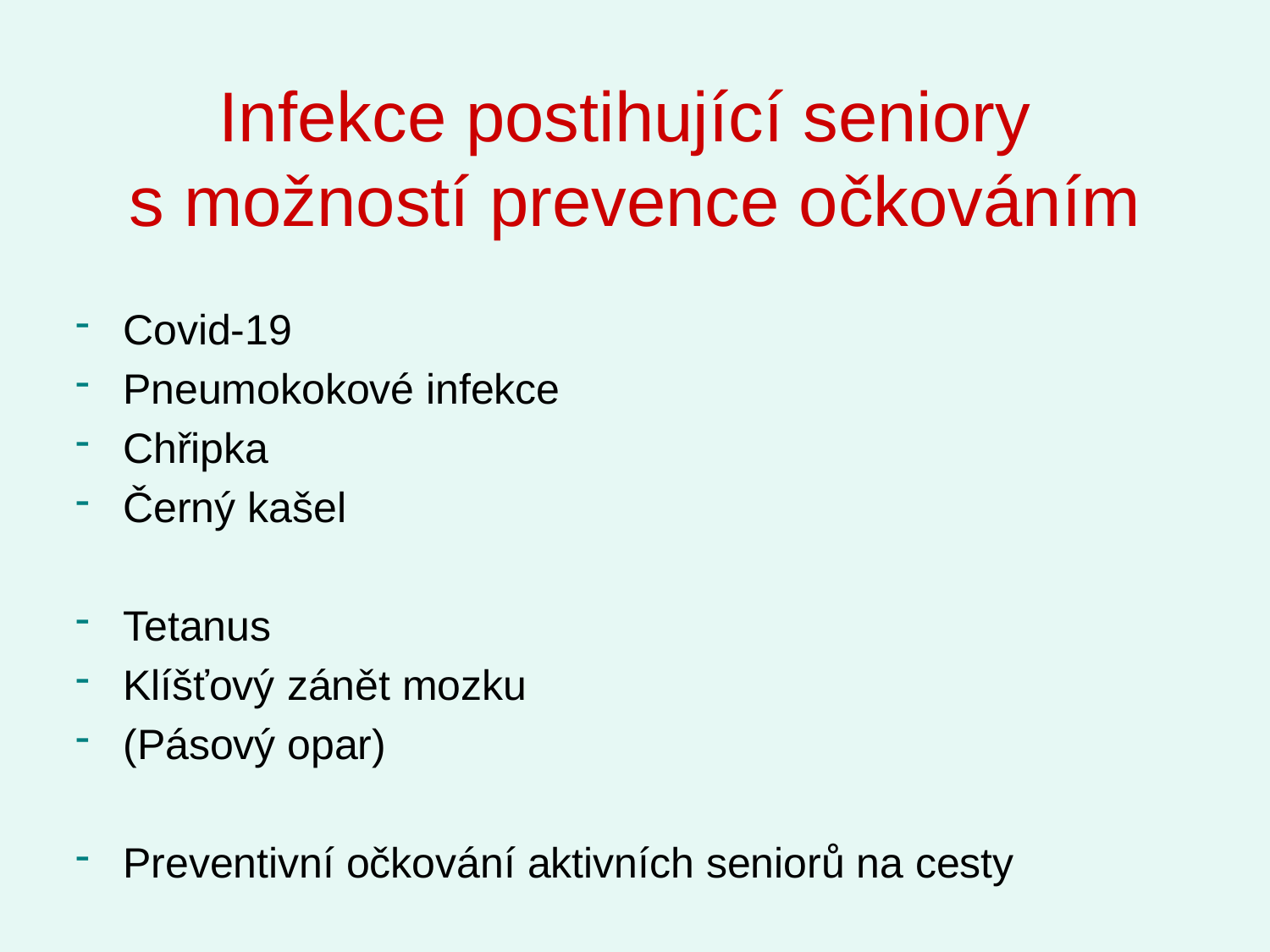

# Infekce postihující seniory s možností prevence očkováním
Covid-19
Pneumokokové infekce
Chřipka
Černý kašel

Tetanus
Klíšťový zánět mozku
(Pásový opar)

Preventivní očkování aktivních seniorů na cesty